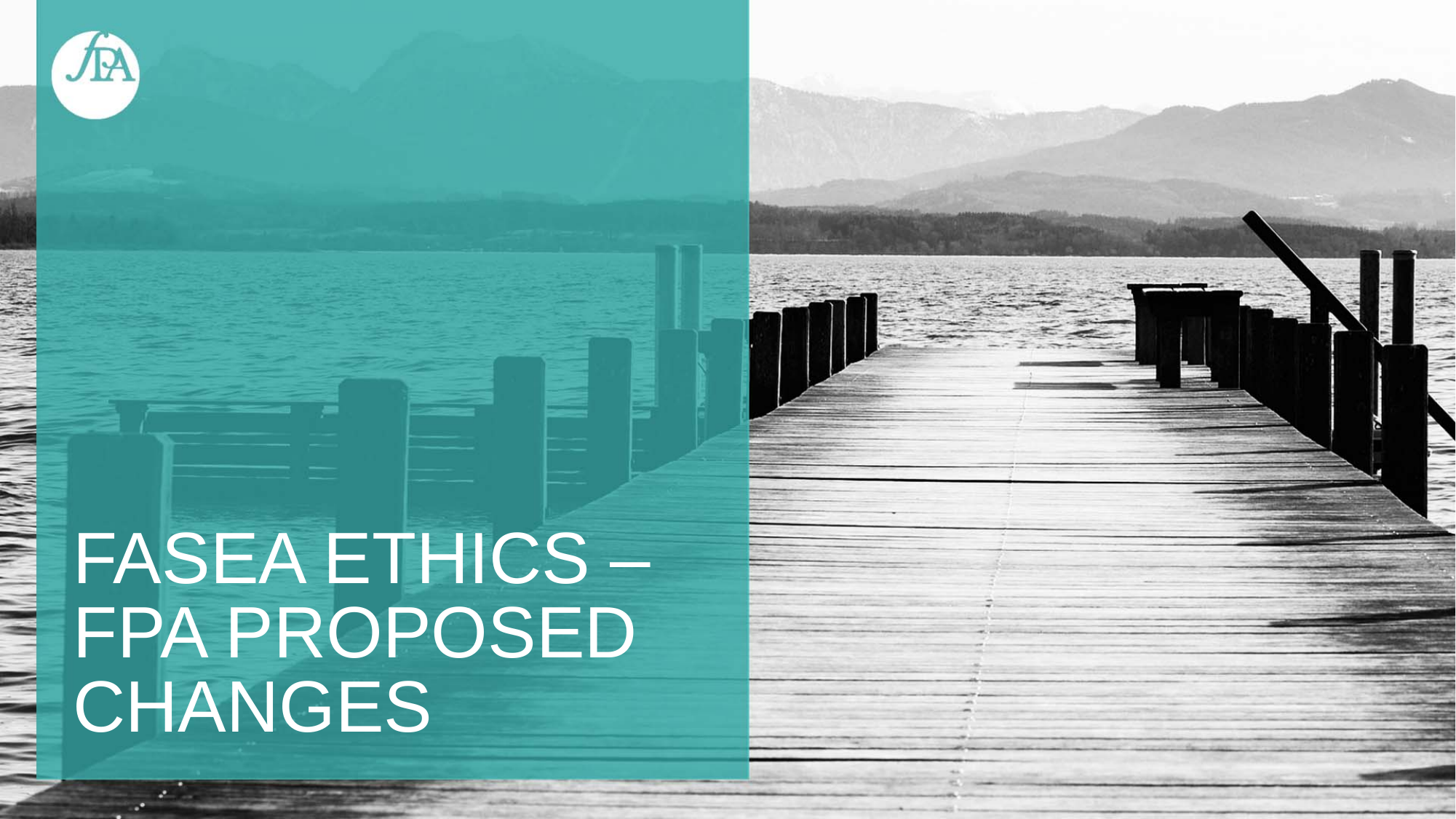

# FASEA Ethics – fpa proposed changes